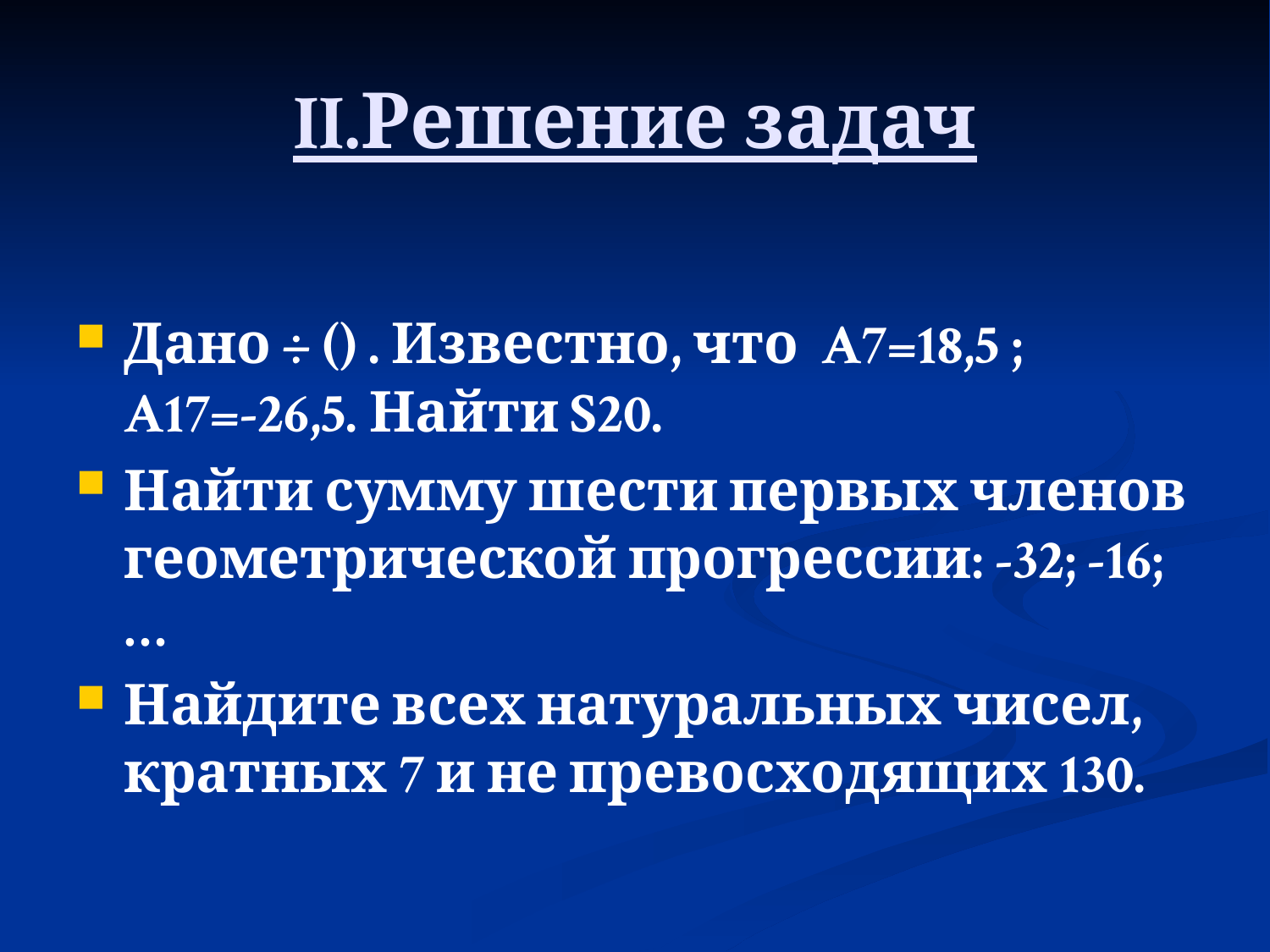

# II.Решение задач

Дано ÷ () . Известно, что  A7=18,5 ;    A17=-26,5. Найти S20.
Найти сумму шести первых членов геометрической прогрессии: -32; -16;…
Найдите всех натуральных чисел, кратных 7 и не превосходящих 130.